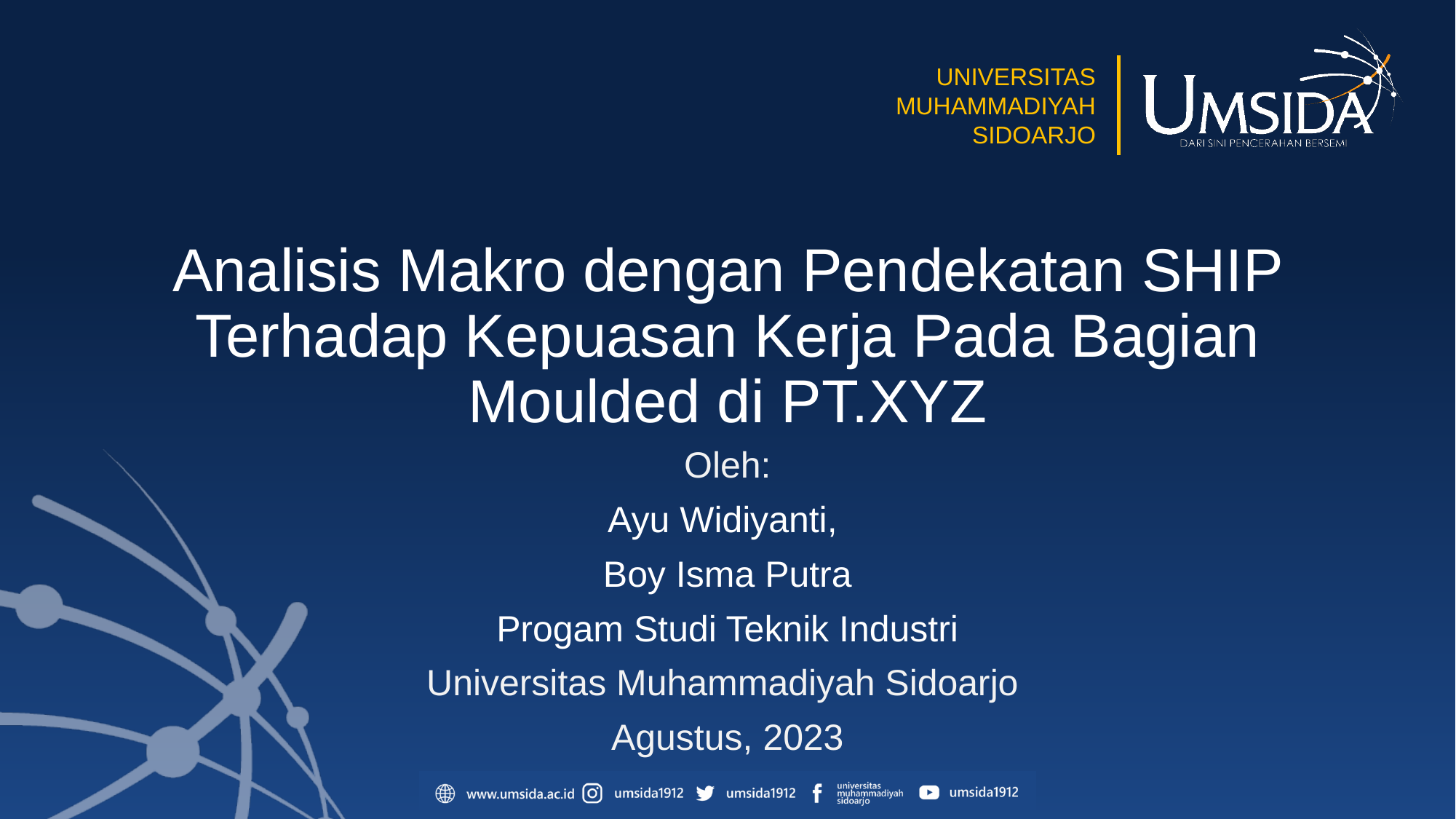

# Analisis Makro dengan Pendekatan SHIP Terhadap Kepuasan Kerja Pada Bagian Moulded di PT.XYZ
Oleh:
Ayu Widiyanti,
Boy Isma Putra
Progam Studi Teknik Industri
Universitas Muhammadiyah Sidoarjo
Agustus, 2023